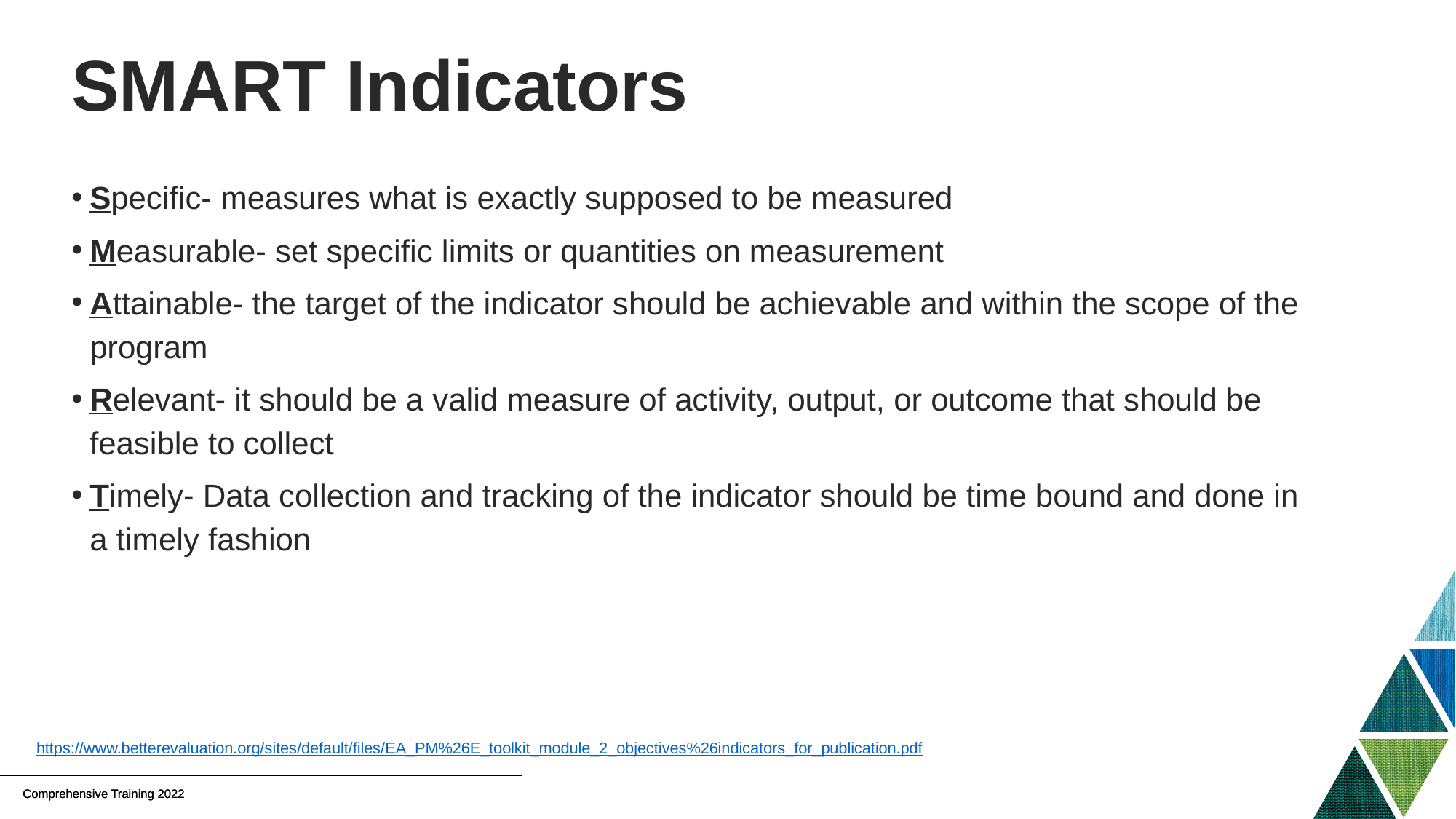

# SMART Indicators
Specific- measures what is exactly supposed to be measured
Measurable- set specific limits or quantities on measurement
Attainable- the target of the indicator should be achievable and within the scope of the program
Relevant- it should be a valid measure of activity, output, or outcome that should be feasible to collect
Timely- Data collection and tracking of the indicator should be time bound and done in a timely fashion

https://www.betterevaluation.org/sites/default/files/EA_PM%26E_toolkit_module_2_objectives%26indicators_for_publication.pdf